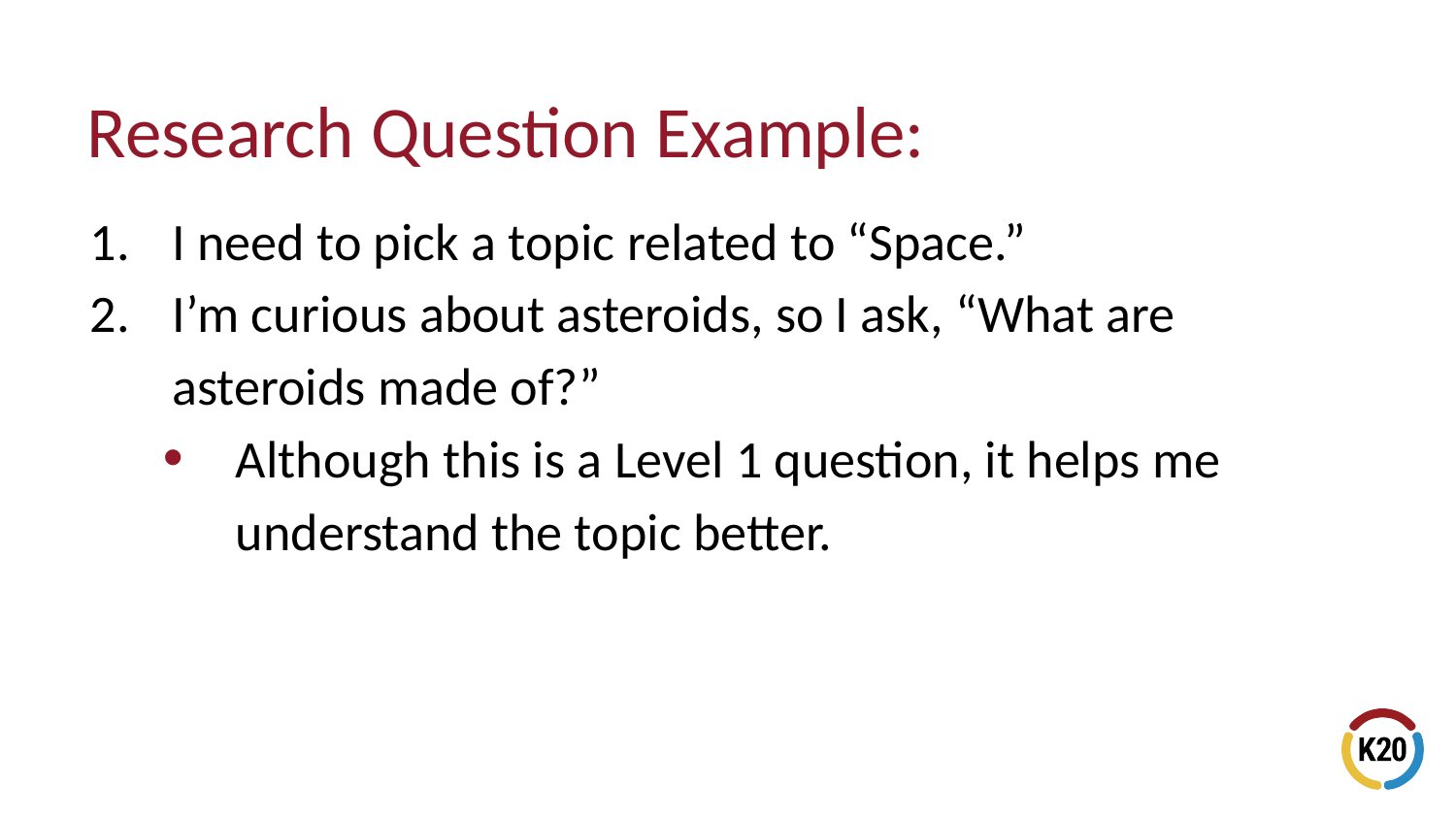

# Research Question Example:
I need to pick a topic related to “Space.”
I’m curious about asteroids, so I ask, “What are asteroids made of?”
Although this is a Level 1 question, it helps me understand the topic better.